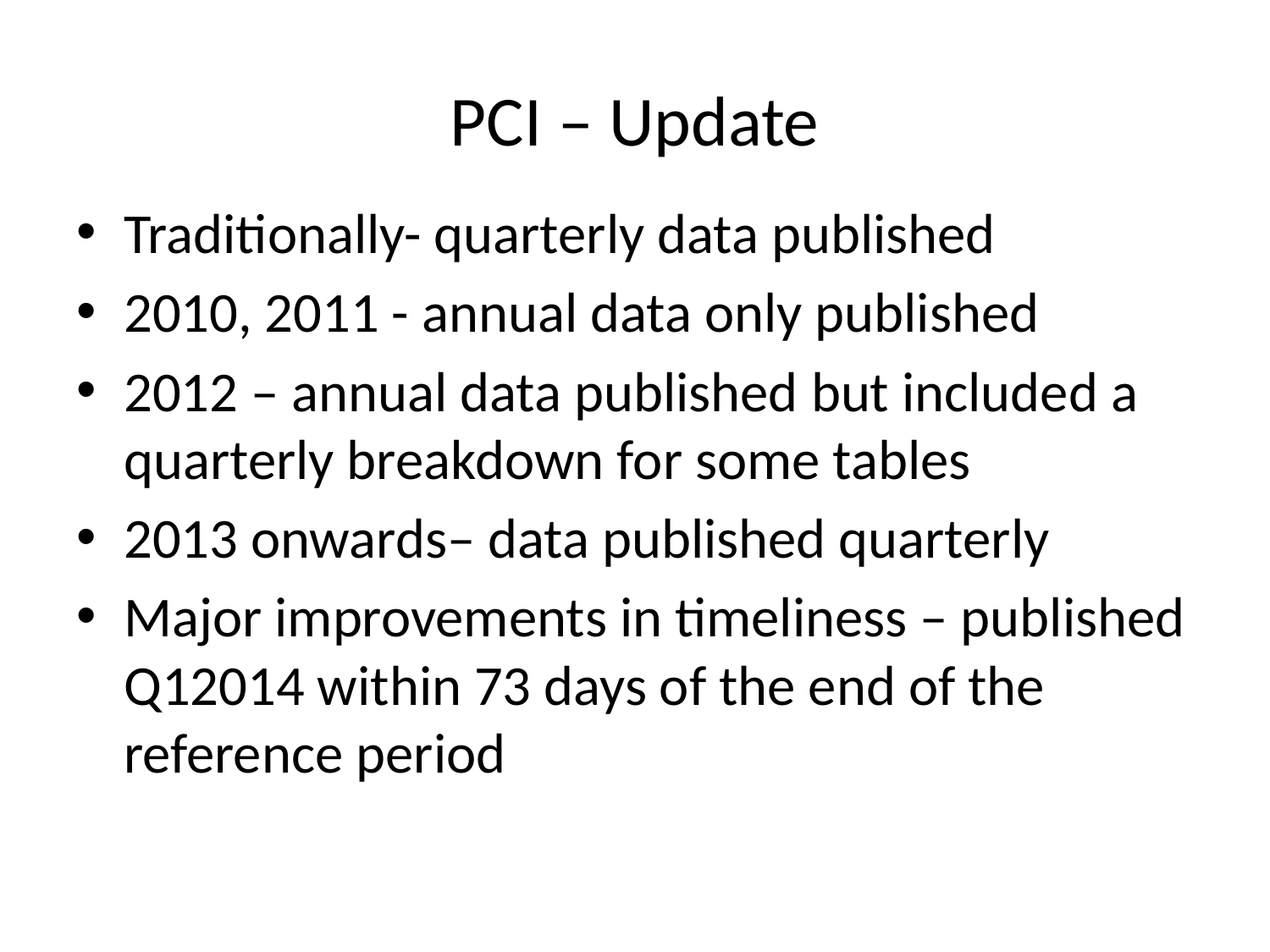

# PCI – Update
Traditionally- quarterly data published
2010, 2011 - annual data only published
2012 – annual data published but included a quarterly breakdown for some tables
2013 onwards– data published quarterly
Major improvements in timeliness – published Q12014 within 73 days of the end of the reference period